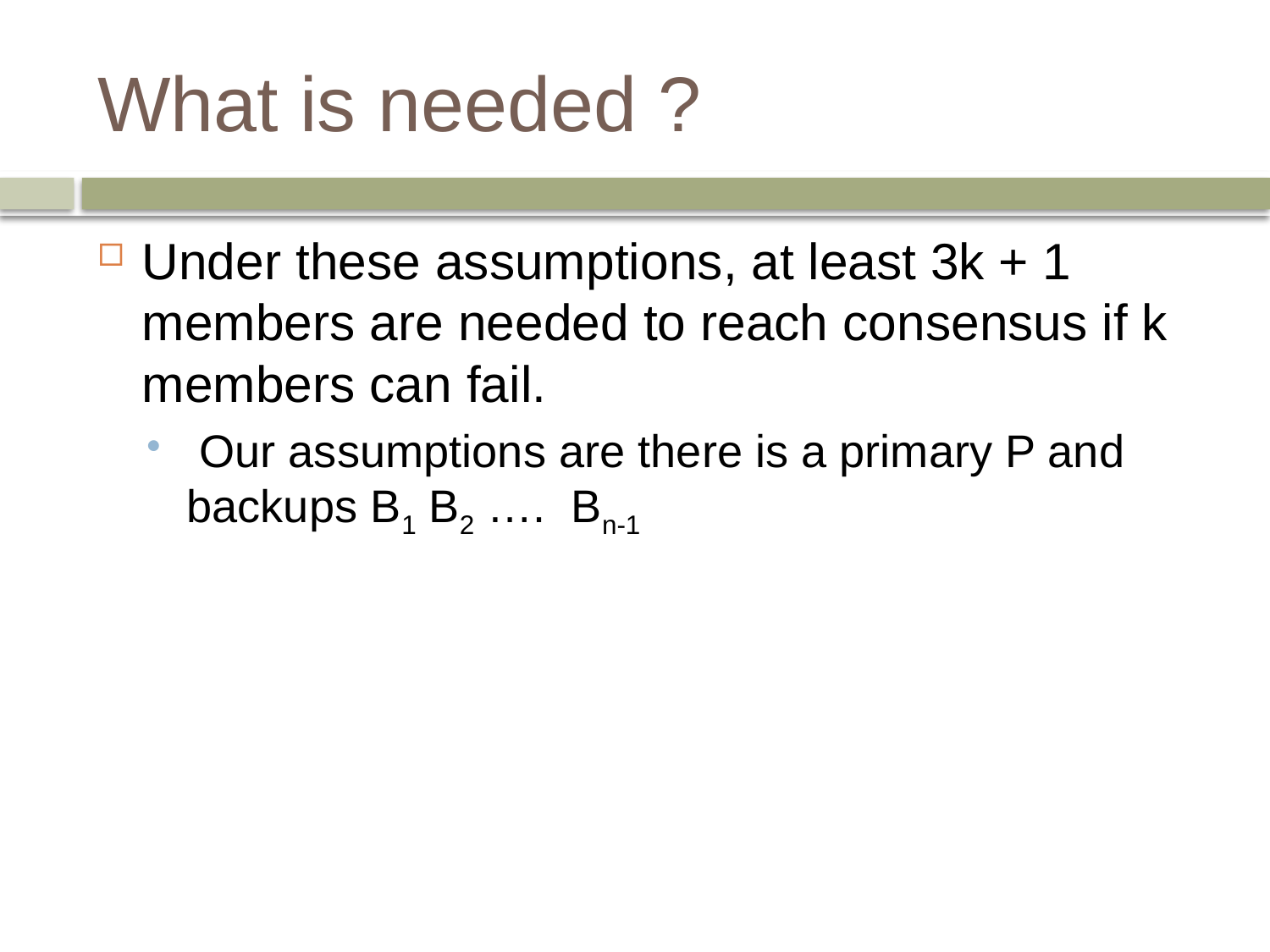

# What is needed ?
Under these assumptions, at least 3k + 1 members are needed to reach consensus if k members can fail.
 Our assumptions are there is a primary P and backups B1 B2 ….  Bn-1